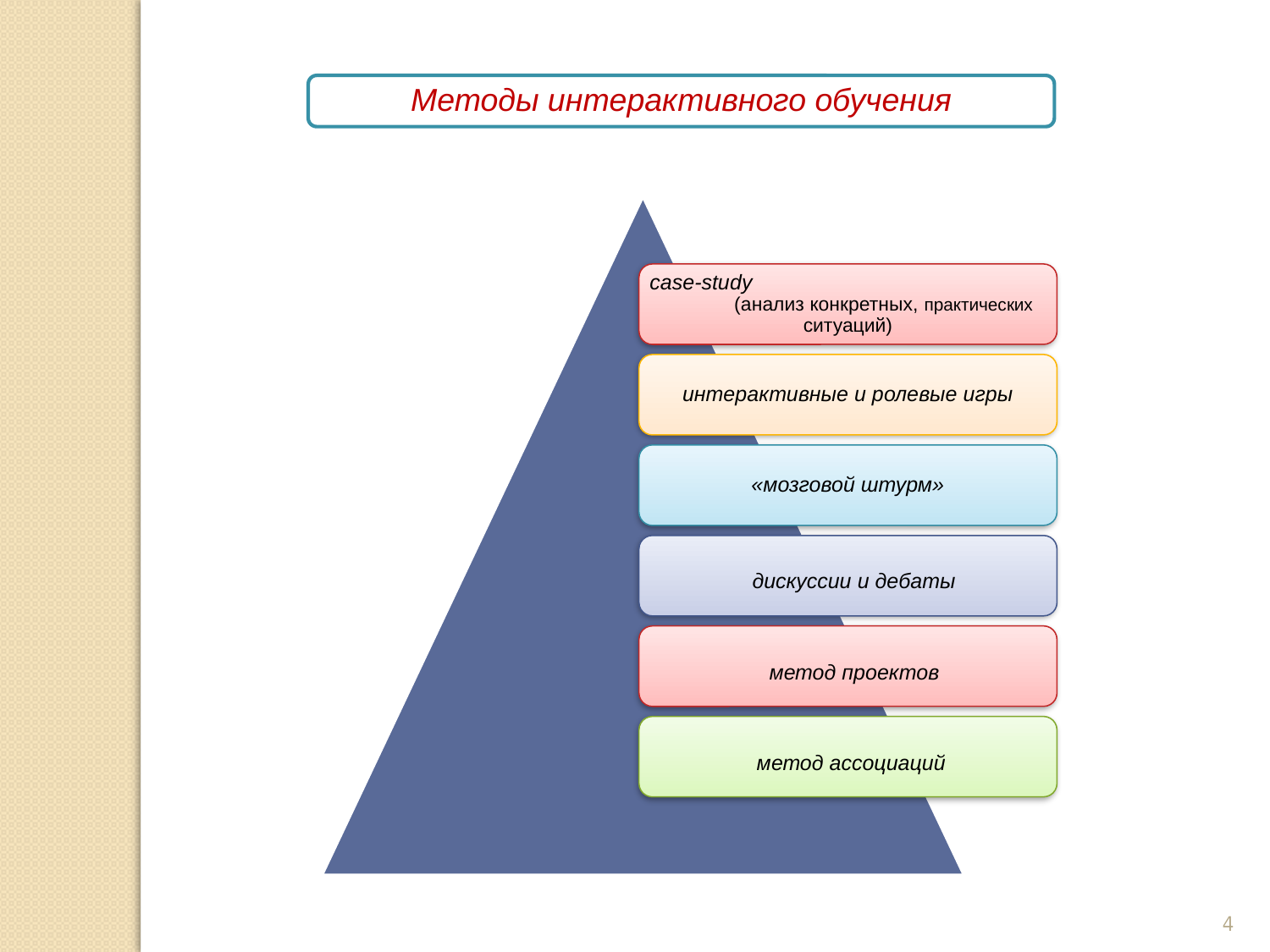

Методы интерактивного обучения
case-study                                                                  (анализ конкретных, практических ситуаций)
интерактивные и ролевые игры
«мозговой штурм»
 дискуссии и дебаты
 метод проектов
 метод ассоциаций
4